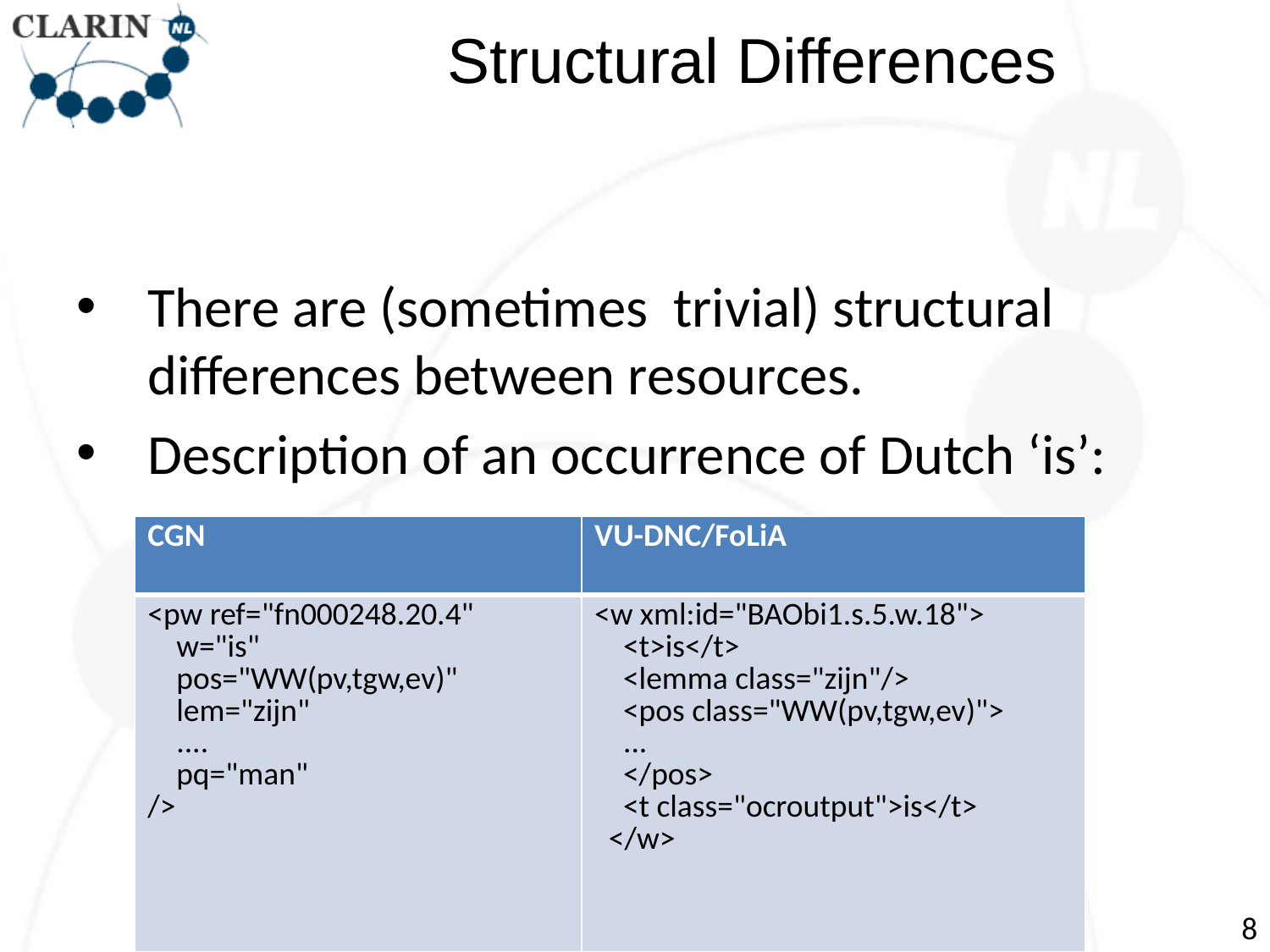

# Structural Differences
There are (sometimes  trivial) structural differences between resources.
Description of an occurrence of Dutch ‘is’:

| CGN | VU-DNC/FoLiA |
| --- | --- |
| <pw ref="fn000248.20.4"                 w="is"              pos="WW(pv,tgw,ev)"     lem="zijn"     ....     pq="man" /> | <w xml:id="BAObi1.s.5.w.18">     <t>is</t>     <lemma class="zijn"/>     <pos class="WW(pv,tgw,ev)">     ...     </pos>     <t class="ocroutput">is</t>   </w> |
8